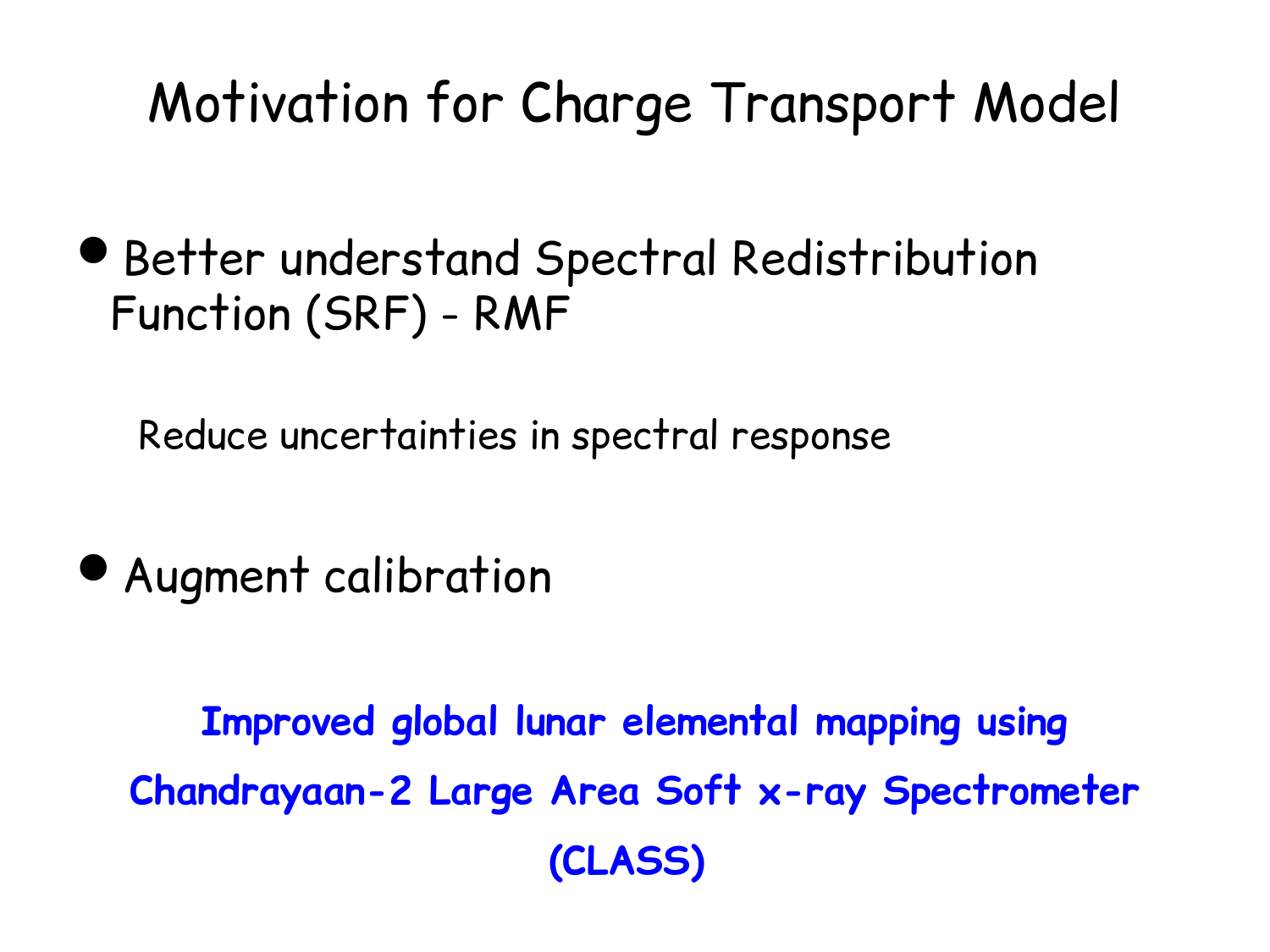

Motivation for Charge Transport Model
Better understand Spectral Redistribution Function (SRF) - RMF

 Reduce uncertainties in spectral response

Augment calibration

Improved global lunar elemental mapping using Chandrayaan-2 Large Area Soft x-ray Spectrometer (CLASS)